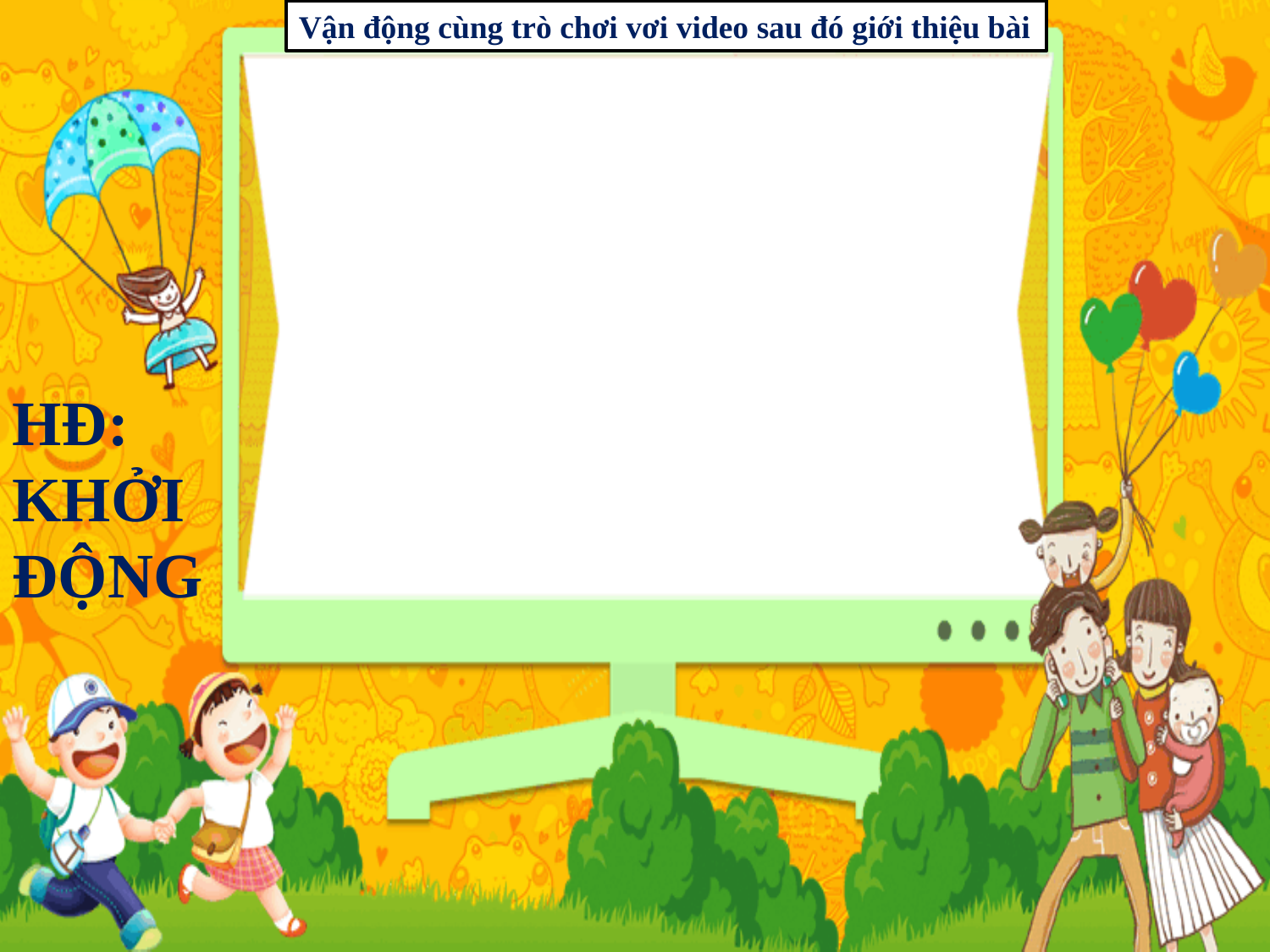

Vận động cùng trò chơi vơi video sau đó giới thiệu bài
HĐ: KHỞI ĐỘNG